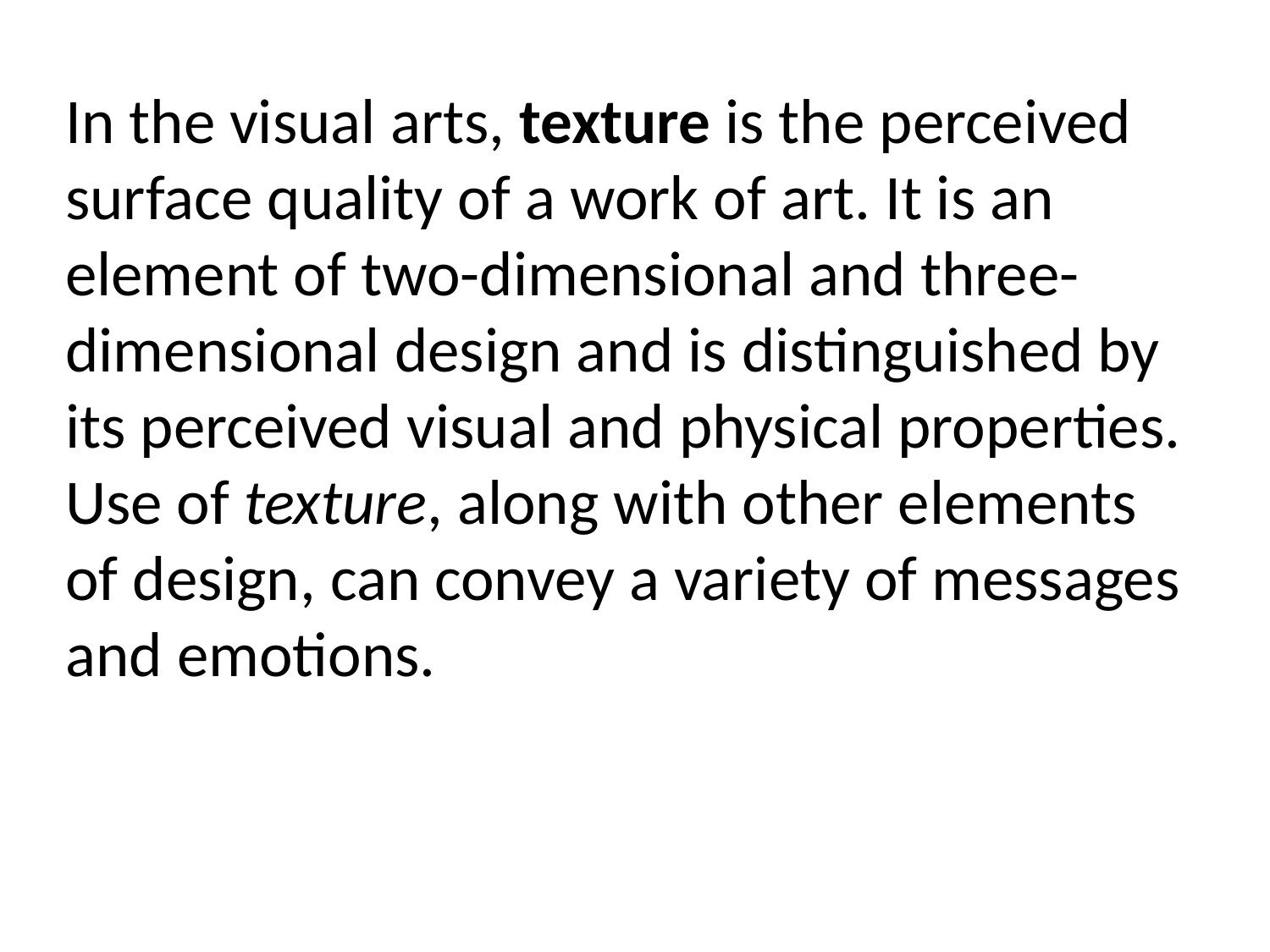

In the visual arts, texture is the perceived surface quality of a work of art. It is an element of two-dimensional and three-dimensional design and is distinguished by its perceived visual and physical properties. Use of texture, along with other elements of design, can convey a variety of messages and emotions.